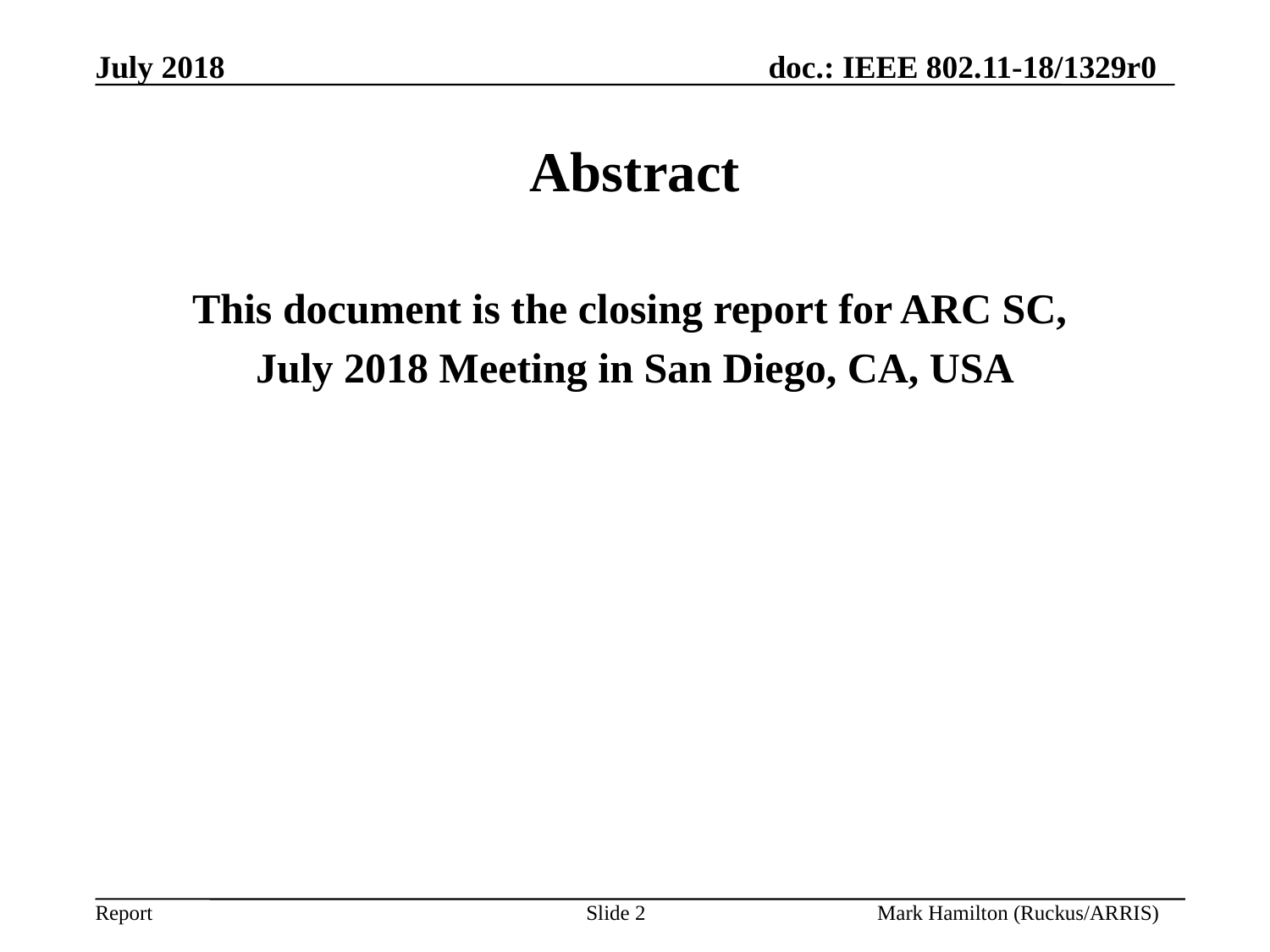

# Abstract
This document is the closing report for ARC SC,
July 2018 Meeting in San Diego, CA, USA